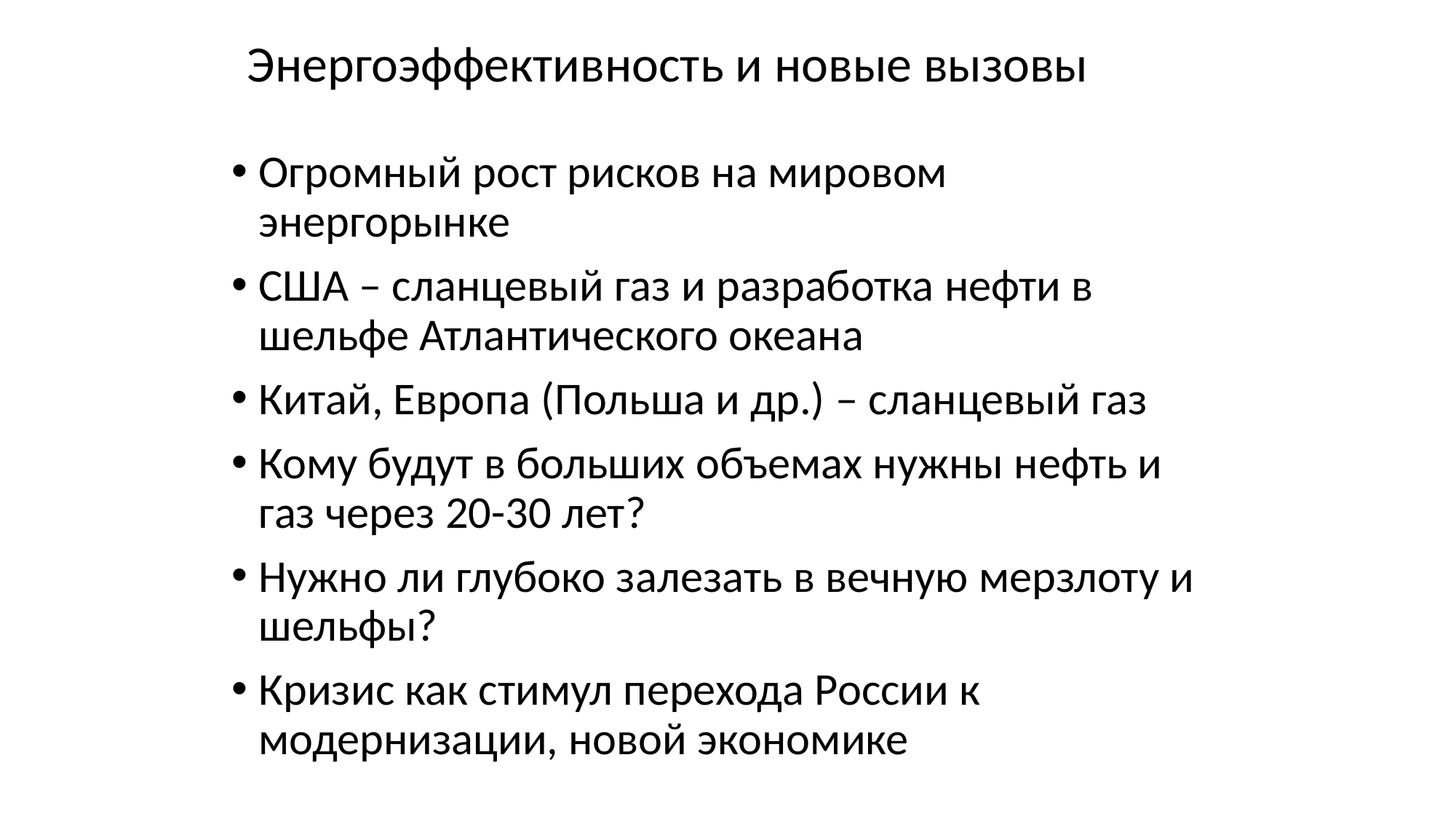

Энергоэффективность и новые вызовы
Огромный рост рисков на мировом энергорынке
США – сланцевый газ и разработка нефти в шельфе Атлантического океана
Китай, Европа (Польша и др.) – сланцевый газ
Кому будут в больших объемах нужны нефть и газ через 20-30 лет?
Нужно ли глубоко залезать в вечную мерзлоту и шельфы?
Кризис как стимул перехода России к модернизации, новой экономике